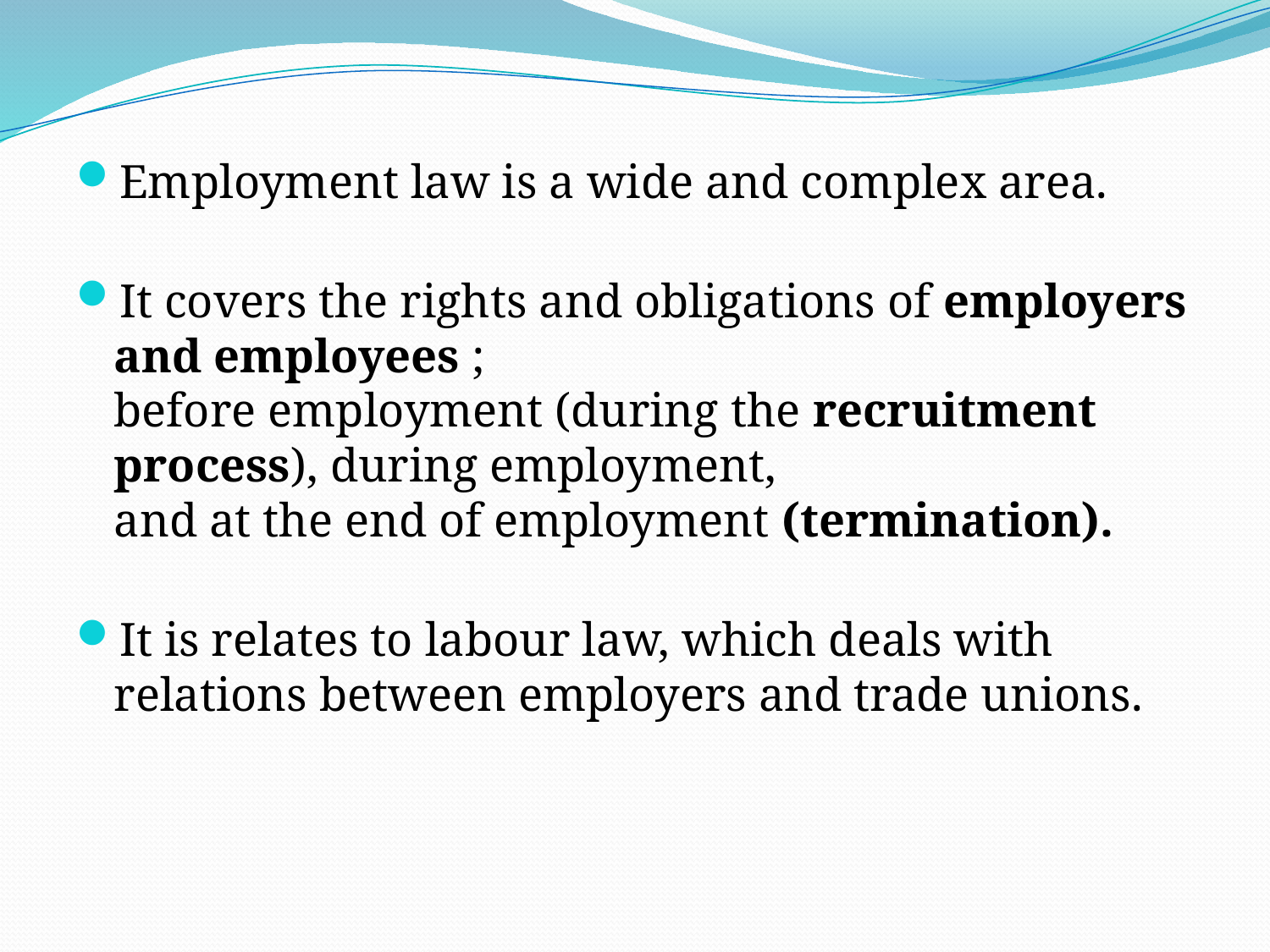

Employment law is a wide and complex area.
It covers the rights and obligations of employers and employees ;
before employment (during the recruitment process), during employment,
and at the end of employment (termination).
It is relates to labour law, which deals with relations between employers and trade unions.